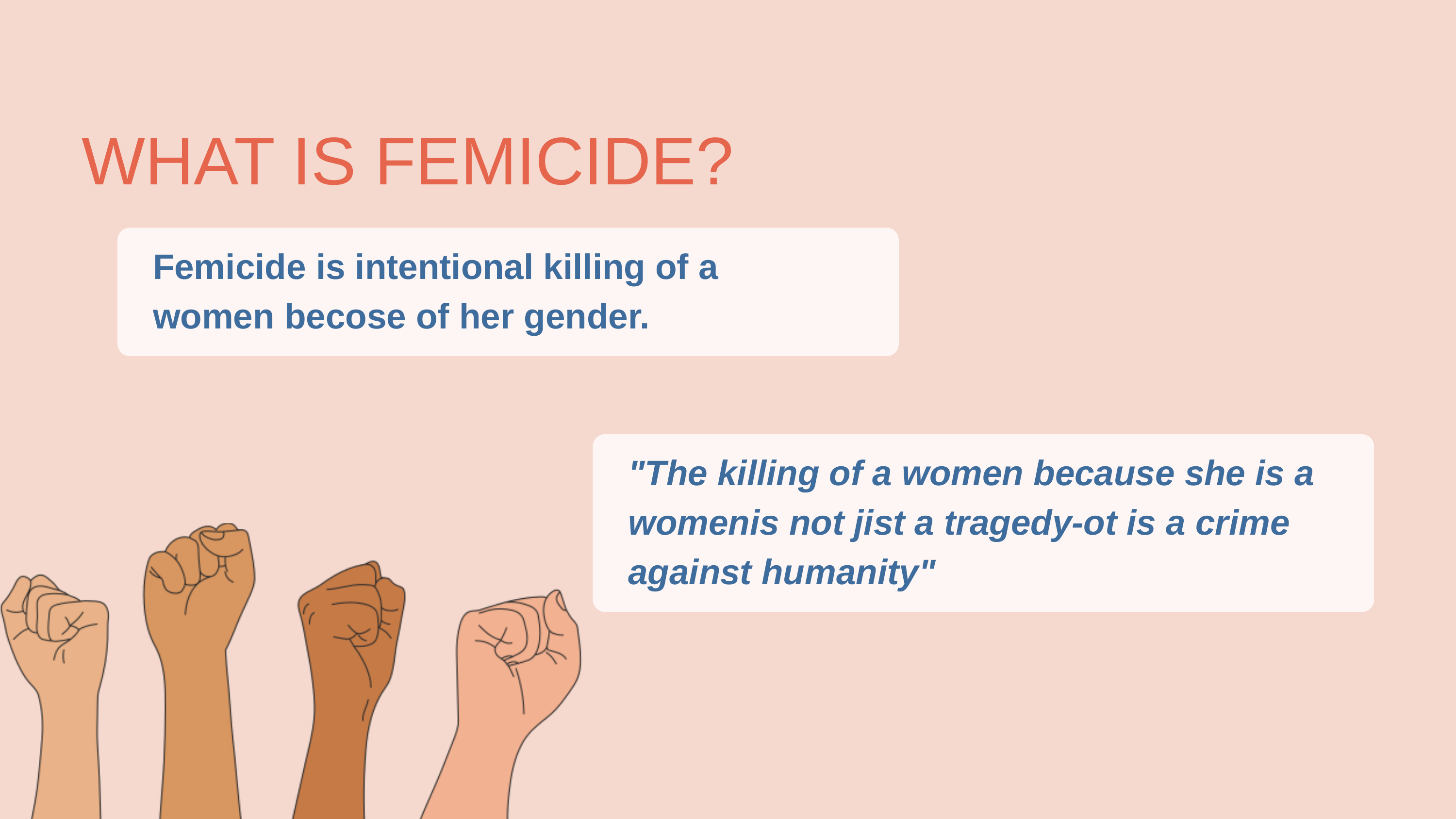

WHAT IS FEMICIDE?

Femicide is intentional killing of a women becose of her gender.

"The killing of a women because she is a womenis not jist a tragedy-ot is a crime against humanity"